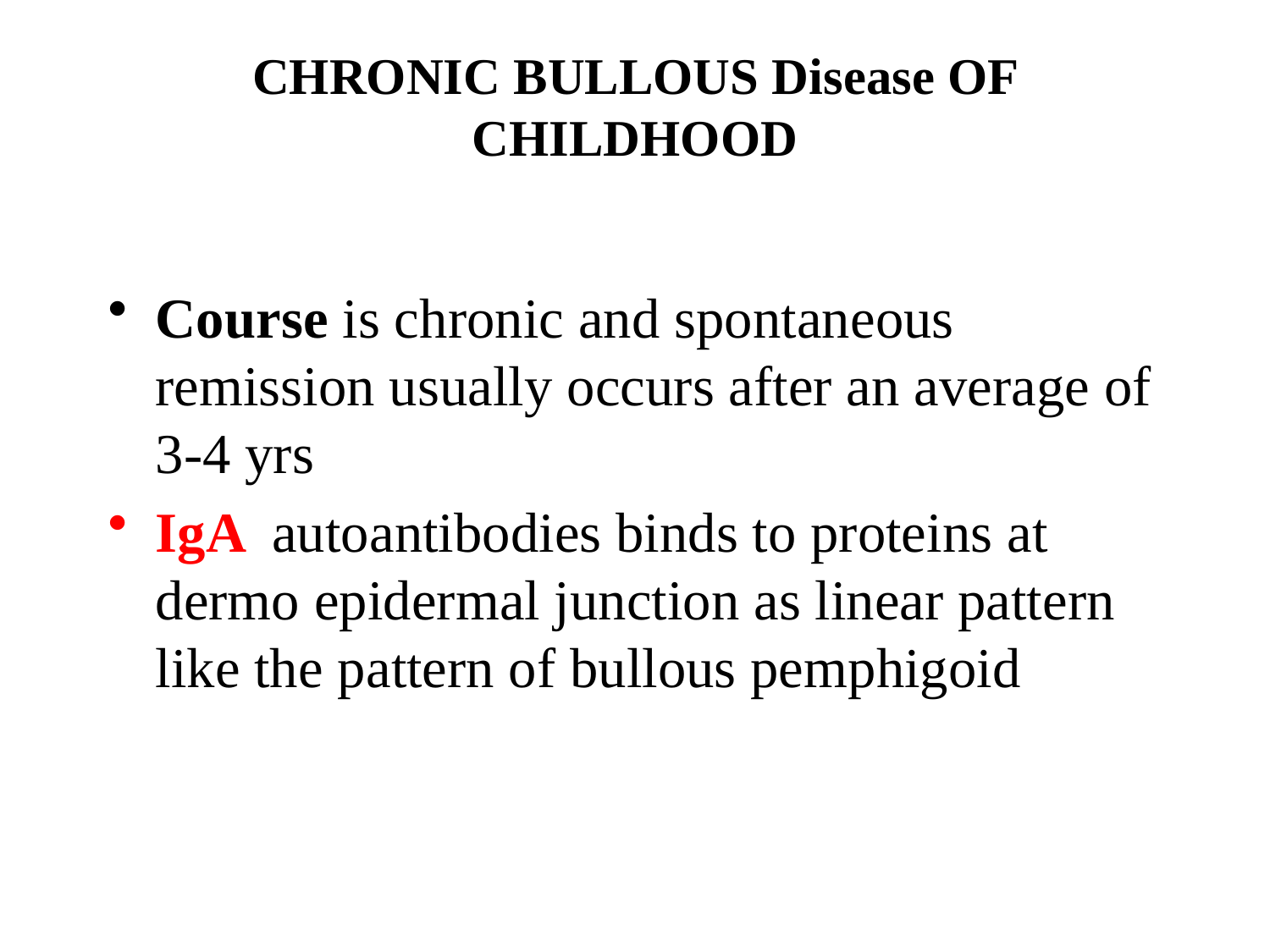

# CHRONIC BULLOUS Disease OF CHILDHOOD
Course is chronic and spontaneous remission usually occurs after an average of 3-4 yrs
IgA  autoantibodies binds to proteins at dermo epidermal junction as linear pattern like the pattern of bullous pemphigoid